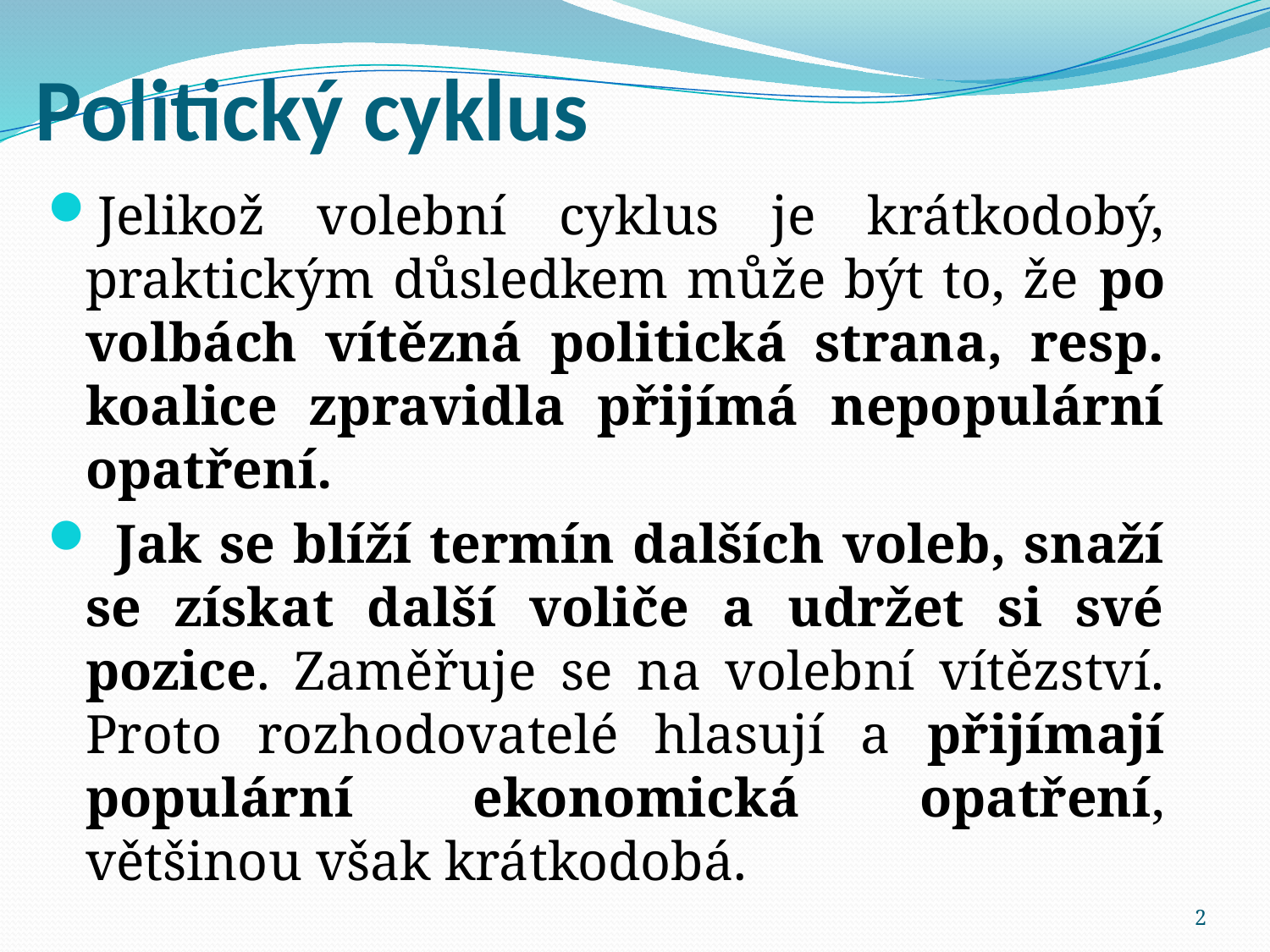

# Politický cyklus
Jelikož volební cyklus je krátkodobý, praktickým důsledkem může být to, že po volbách vítězná politická strana, resp. koalice zpravidla přijímá nepopulární opatření.
 Jak se blíží termín dalších voleb, snaží se získat další voliče a udržet si své pozice. Zaměřuje se na volební vítězství. Proto rozhodovatelé hlasují a přijímají populární ekonomická opatření, většinou však krátkodobá.
2